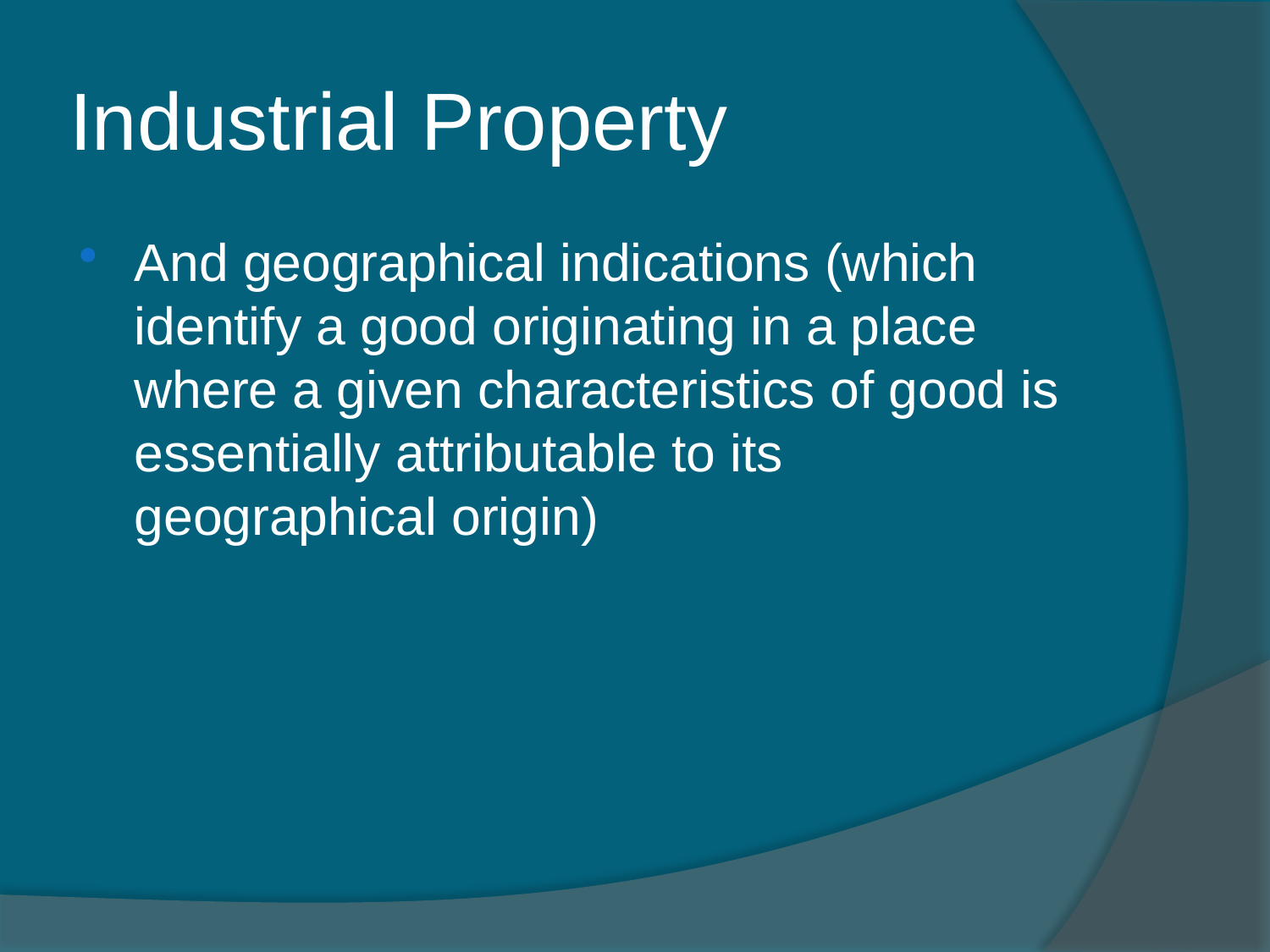

# Industrial Property
And geographical indications (which identify a good originating in a place where a given characteristics of good is essentially attributable to its geographical origin)